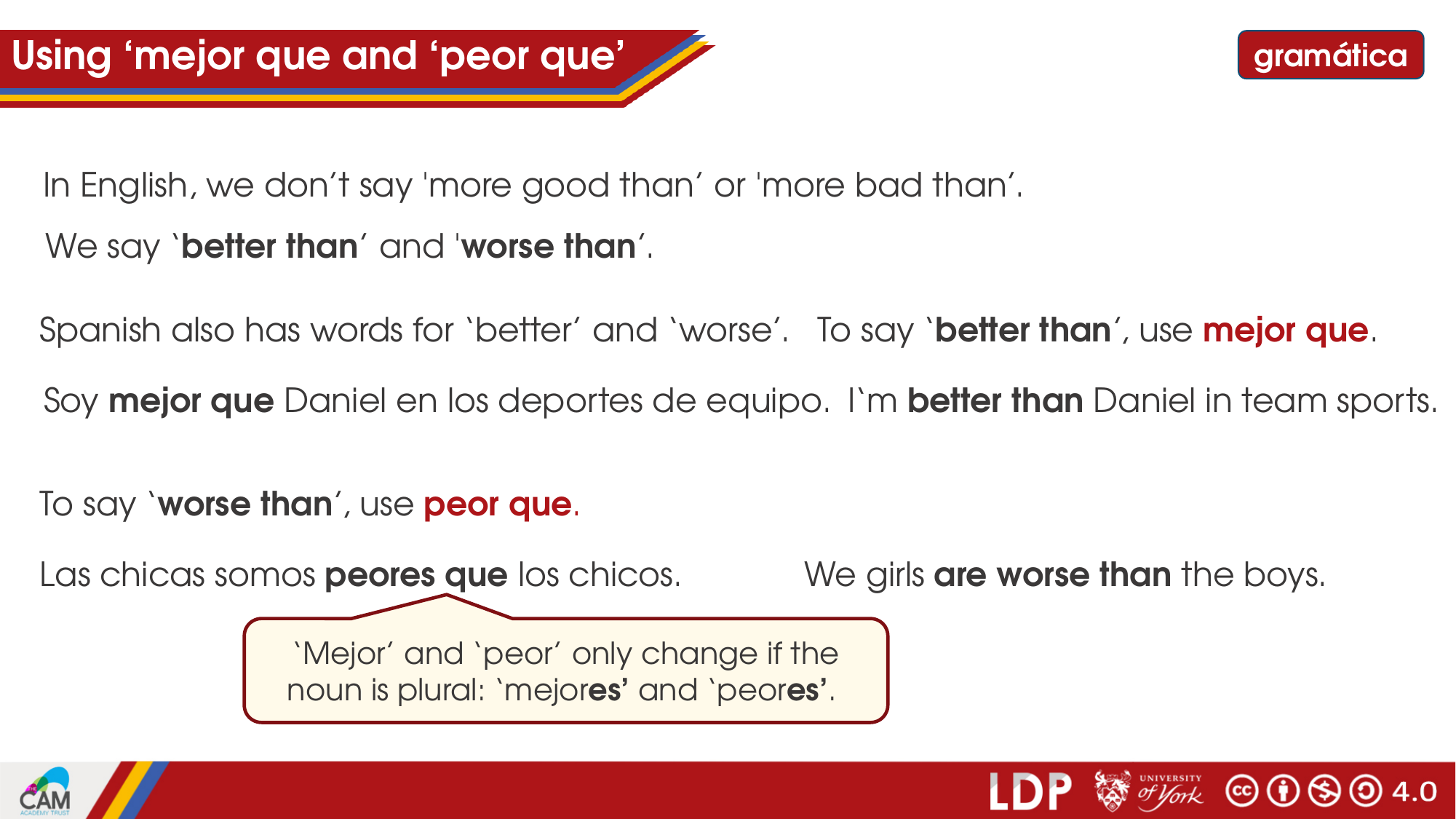

# Using ‘mejor que and ‘peor que’
gramática
In English, we don’t say 'more good than’ or 'more bad than’.
We say ‘better than’ and 'worse than’.
To say ‘better than’, use mejor que.
Spanish also has words for ‘better’ and ‘worse’.
Soy mejor que Daniel en los deportes de equipo.
I‘m better than Daniel in team sports.
To say ‘worse than’, use peor que.
Las chicas somos peores que los chicos.
We girls are worse than the boys.
‘Mejor’ and ‘peor’ only change if the noun is plural: ‘mejores’ and ‘peores’.